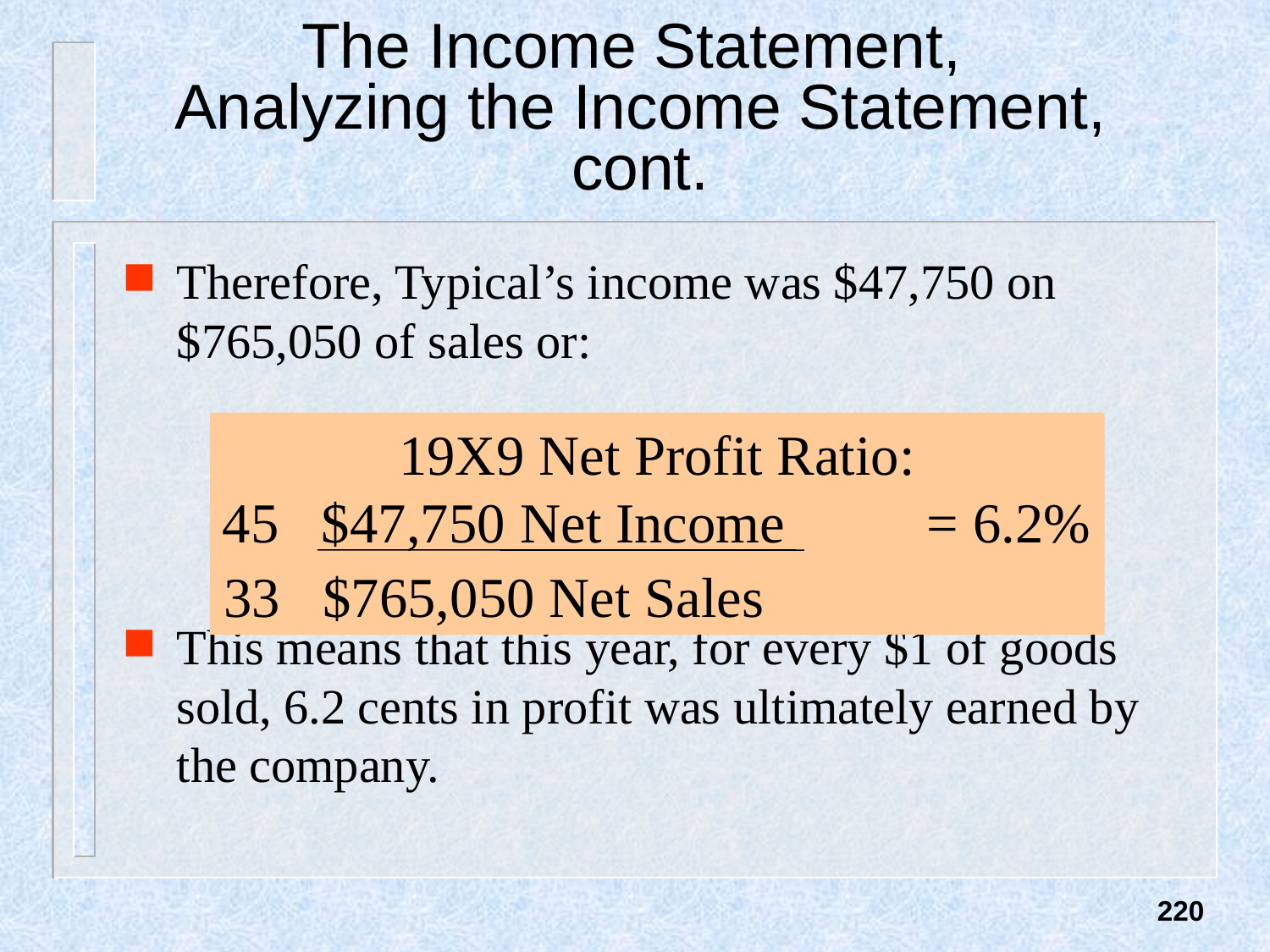

# The Income Statement, Analyzing the Income Statement, cont.
Therefore, Typical’s income was $47,750 on $765,050 of sales or:

This means that this year, for every $1 of goods sold, 6.2 cents in profit was ultimately earned by the company.
19X9 Net Profit Ratio:
45   $47,750 Net Income          = 6.2%
33   $765,050 Net Sales

220